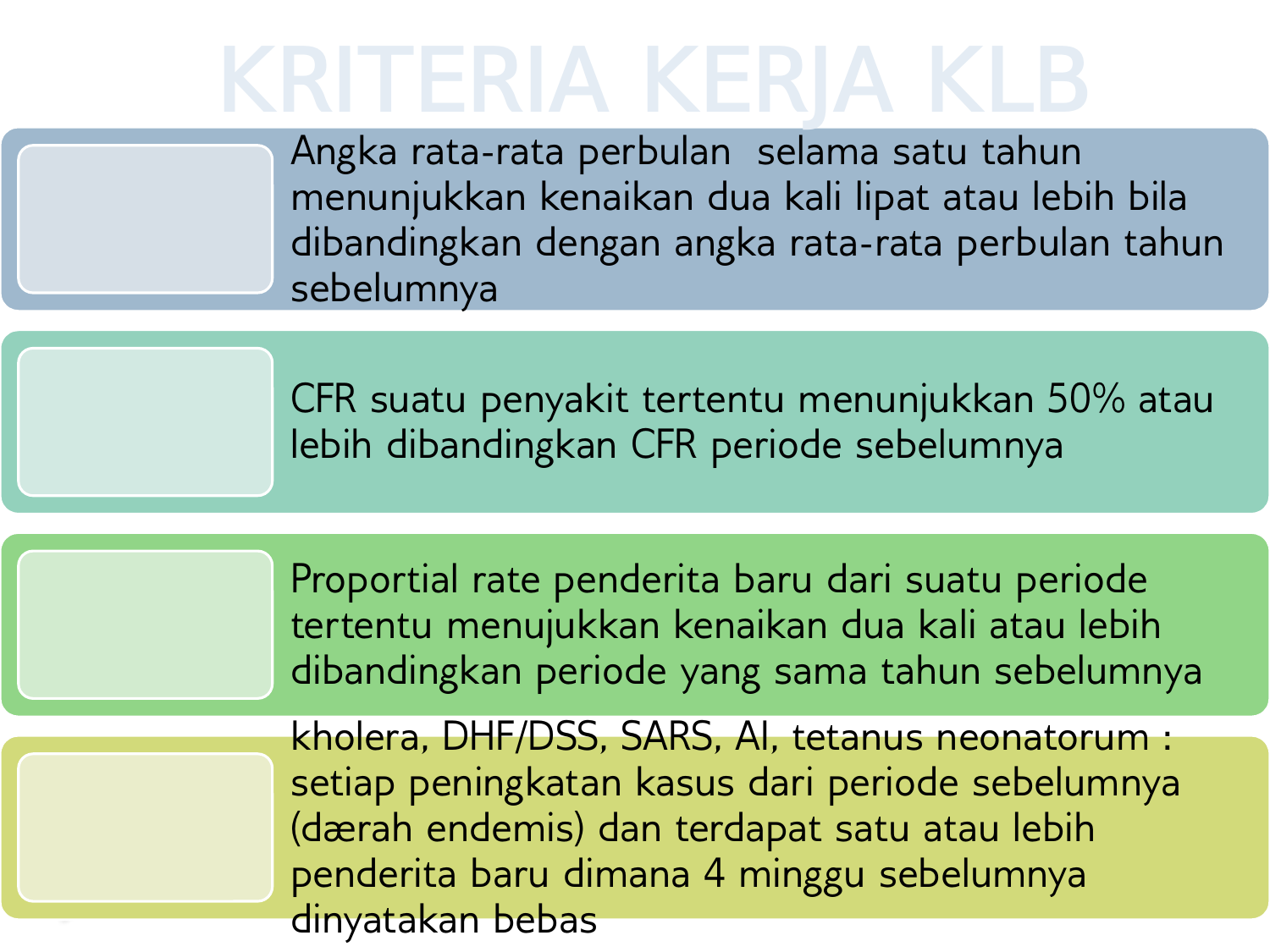

KRITERIA KERJA KLB
Angka rata-rata perbulan  selama satu tahun menunjukkan kenaikan dua kali lipat atau lebih bila dibandingkan dengan angka rata-rata perbulan tahun sebelumnya
CFR suatu penyakit tertentu menunjukkan 50% atau lebih dibandingkan CFR periode sebelumnya
Proportial rate penderita baru dari suatu periode tertentu menujukkan kenaikan dua kali atau lebih dibandingkan periode yang sama tahun sebelumnya
kholera, DHF/DSS, SARS, AI, tetanus neonatorum : setiap peningkatan kasus dari periode sebelumnya (daerah endemis) dan terdapat satu atau lebih penderita baru dimana 4 minggu sebelumnya dinyatakan bebas